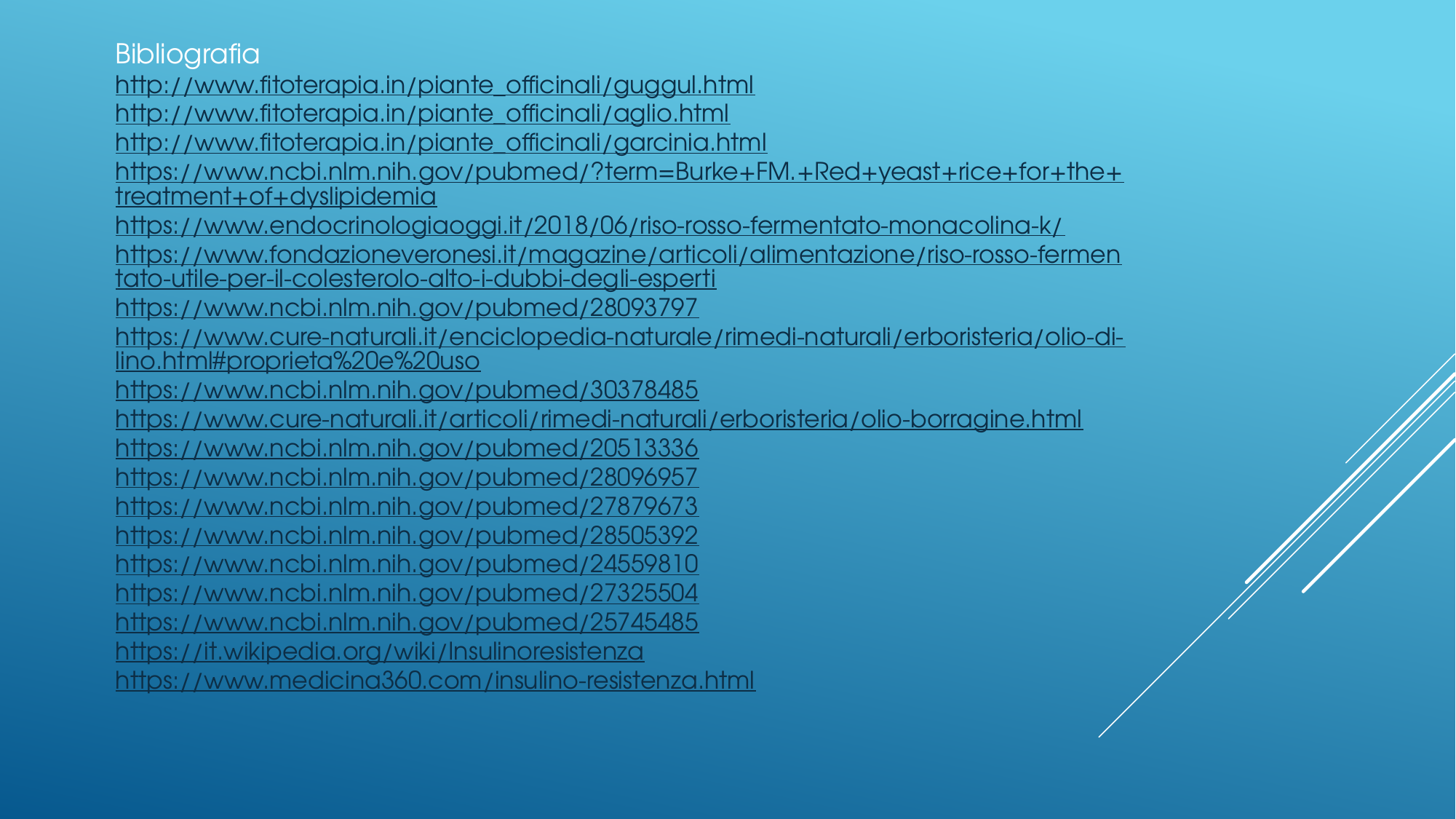

Bibliografia
http://www.fitoterapia.in/piante_officinali/guggul.html
http://www.fitoterapia.in/piante_officinali/aglio.html
http://www.fitoterapia.in/piante_officinali/garcinia.html
https://www.ncbi.nlm.nih.gov/pubmed/?term=Burke+FM.+Red+yeast+rice+for+the+treatment+of+dyslipidemia
https://www.endocrinologiaoggi.it/2018/06/riso-rosso-fermentato-monacolina-k/
https://www.fondazioneveronesi.it/magazine/articoli/alimentazione/riso-rosso-fermentato-utile-per-il-colesterolo-alto-i-dubbi-degli-esperti
https://www.ncbi.nlm.nih.gov/pubmed/28093797
https://www.cure-naturali.it/enciclopedia-naturale/rimedi-naturali/erboristeria/olio-di-lino.html#proprieta%20e%20uso
https://www.ncbi.nlm.nih.gov/pubmed/30378485
https://www.cure-naturali.it/articoli/rimedi-naturali/erboristeria/olio-borragine.html
https://www.ncbi.nlm.nih.gov/pubmed/20513336
https://www.ncbi.nlm.nih.gov/pubmed/28096957
https://www.ncbi.nlm.nih.gov/pubmed/27879673
https://www.ncbi.nlm.nih.gov/pubmed/28505392
https://www.ncbi.nlm.nih.gov/pubmed/24559810
https://www.ncbi.nlm.nih.gov/pubmed/27325504
https://www.ncbi.nlm.nih.gov/pubmed/25745485
https://it.wikipedia.org/wiki/Insulinoresistenza
https://www.medicina360.com/insulino-resistenza.html